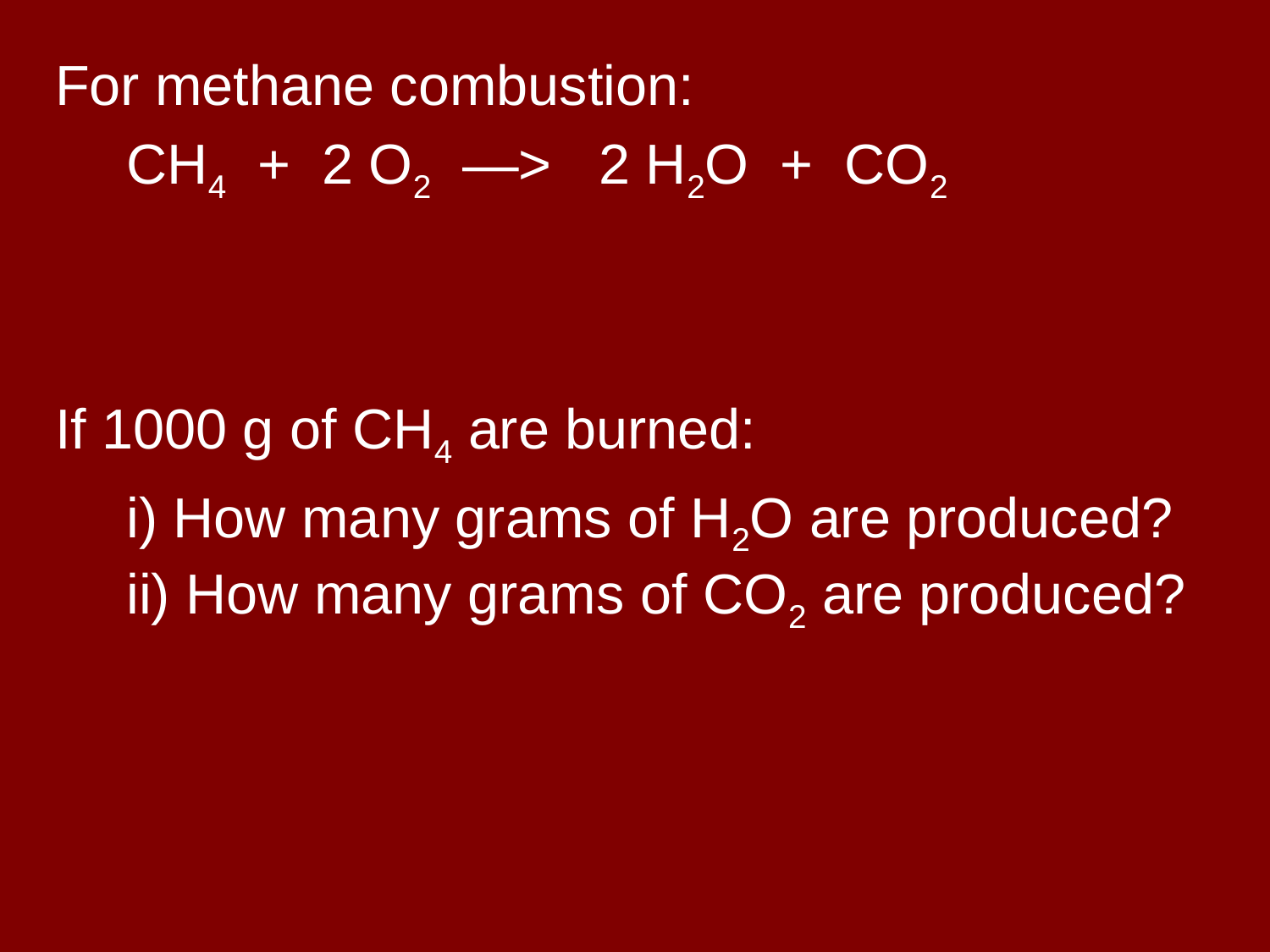

For methane combustion:
	CH4  +  2 O2  —>   2 H2O  +  CO2

If 1000 g of CH4 are burned:
	i) How many grams of H2O are produced? ii) How many grams of CO2 are produced?